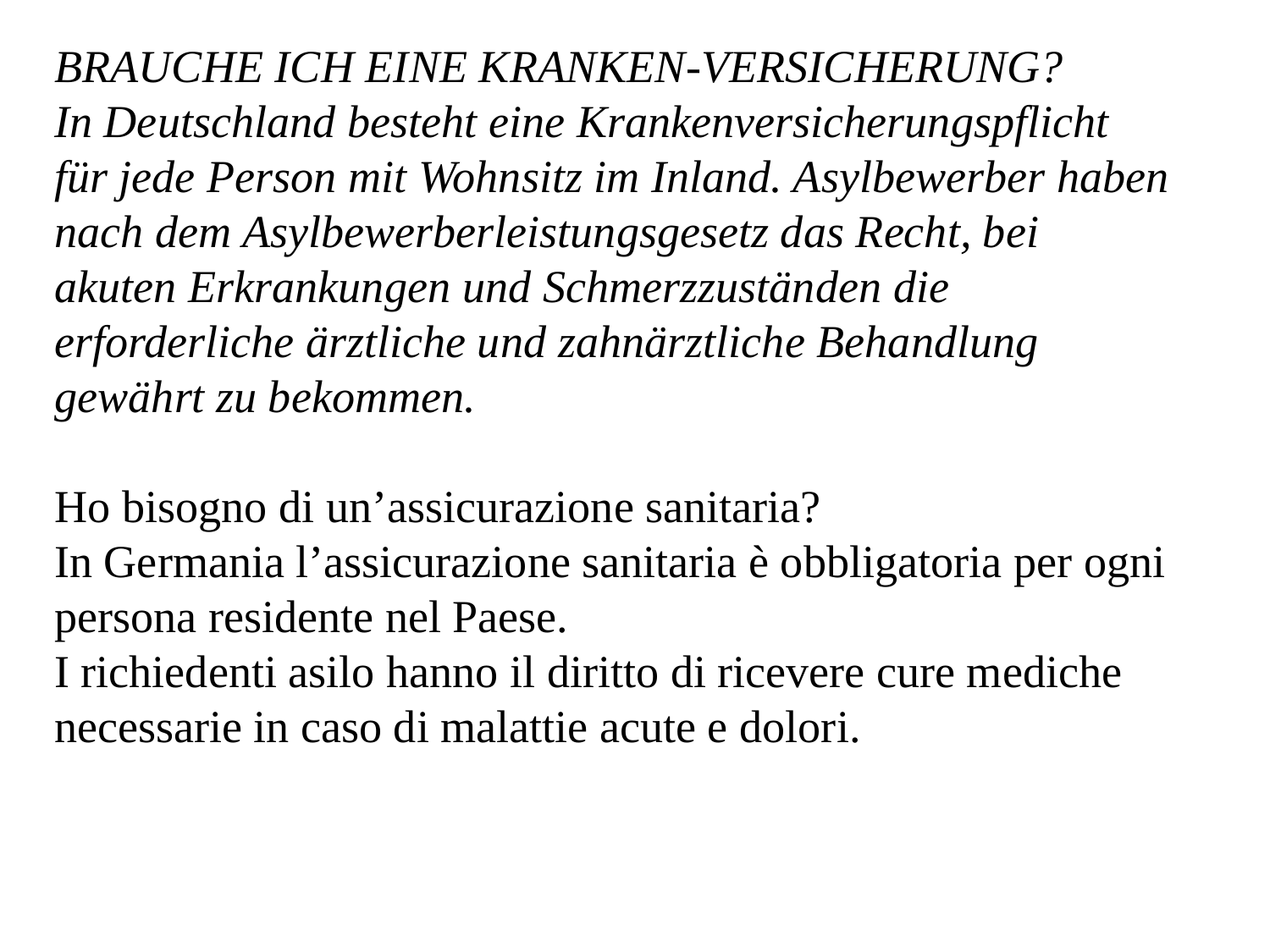

BRAUCHE ICH EINE KRANKEN-VERSICHERUNG?
In Deutschland besteht eine Krankenversicherungspflicht für jede Person mit Wohnsitz im Inland. Asylbewerber haben nach dem Asylbewerberleistungsgesetz das Recht, bei akuten Erkrankungen und Schmerzzuständen die erforderliche ärztliche und zahnärztliche Behandlung gewährt zu bekommen.

Ho bisogno di un’assicurazione sanitaria?
In Germania l’assicurazione sanitaria è obbligatoria per ogni persona residente nel Paese.
I richiedenti asilo hanno il diritto di ricevere cure mediche necessarie in caso di malattie acute e dolori.